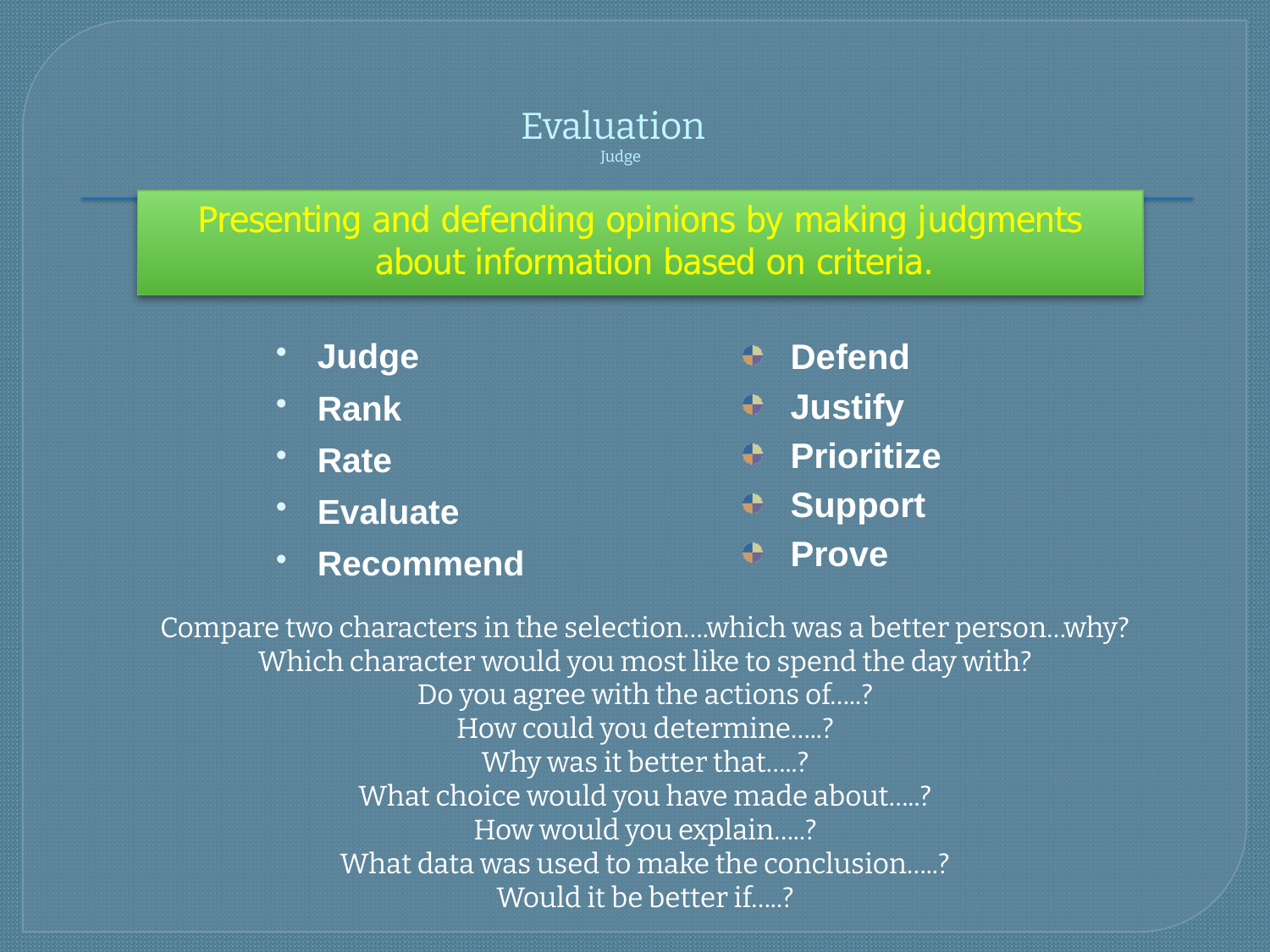

# Evaluation Judge
Presenting and defending opinions by making judgments about information based on criteria.

Judge
Rank
Rate
Evaluate
Recommend
Defend
Justify
Prioritize
Support
Prove
Compare two characters in the selection….which was a better person…why?
Which character would you most like to spend the day with?
Do you agree with the actions of…..?
How could you determine…..?
Why was it better that…..?
What choice would you have made about…..?
How would you explain…..?
What data was used to make the conclusion…..?
Would it be better if…..?